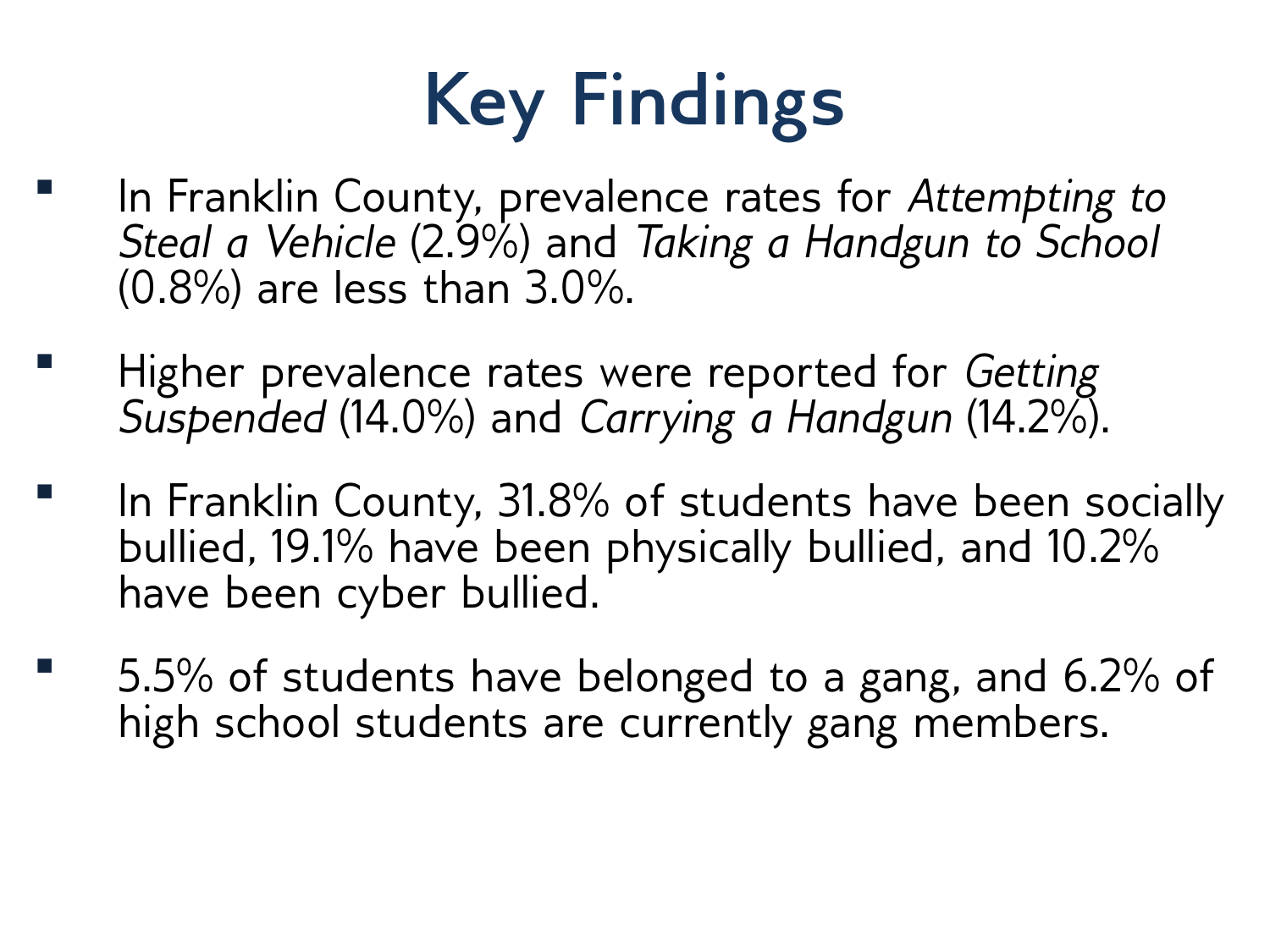

Key Findings
In Franklin County, prevalence rates for Attempting to Steal a Vehicle (2.9%) and Taking a Handgun to School (0.8%) are less than 3.0%.
Higher prevalence rates were reported for Getting Suspended (14.0%) and Carrying a Handgun (14.2%).
In Franklin County, 31.8% of students have been socially bullied, 19.1% have been physically bullied, and 10.2% have been cyber bullied.
5.5% of students have belonged to a gang, and 6.2% of high school students are currently gang members.